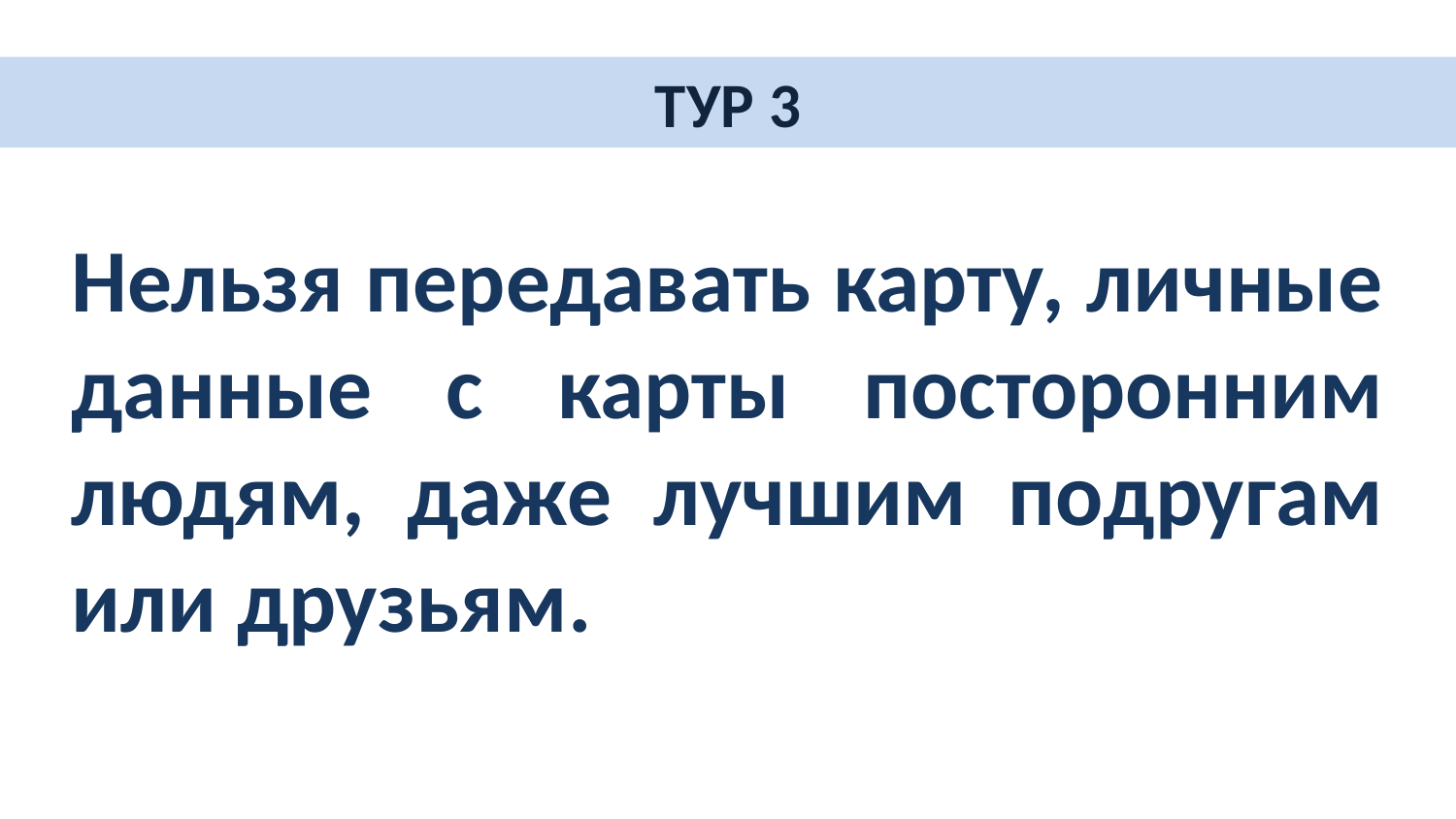

# ТУР 3
Нельзя передавать карту, личные данные с карты посторонним людям, даже лучшим подругам или друзьям.